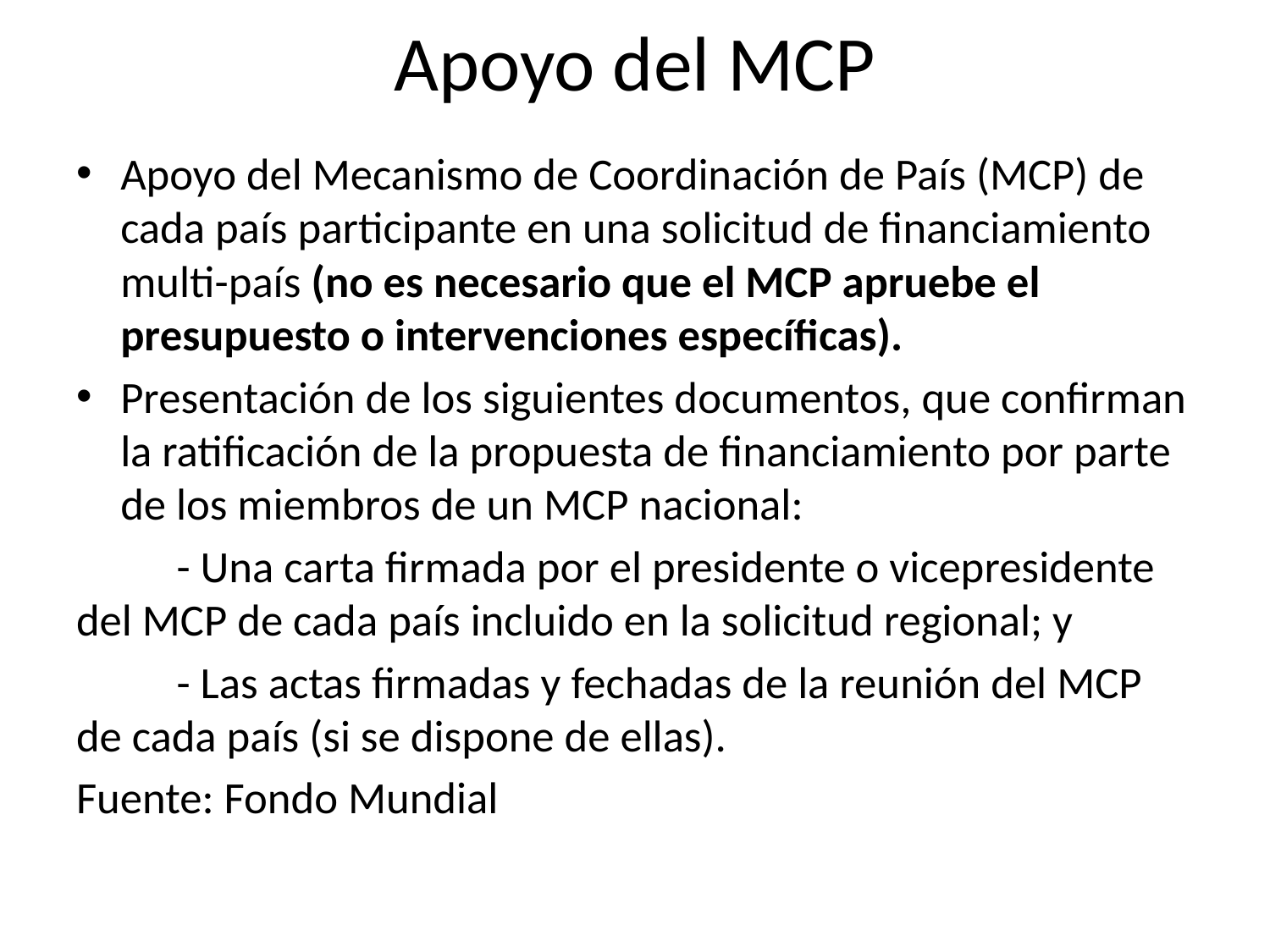

# Apoyo del MCP
Apoyo del Mecanismo de Coordinación de País (MCP) de cada país participante en una solicitud de financiamiento multi-país (no es necesario que el MCP apruebe el presupuesto o intervenciones específicas).
Presentación de los siguientes documentos, que confirman la ratificación de la propuesta de financiamiento por parte de los miembros de un MCP nacional:
	- Una carta firmada por el presidente o vicepresidente 	del MCP de cada país incluido en la solicitud regional; y
	- Las actas firmadas y fechadas de la reunión del MCP 	de cada país (si se dispone de ellas).
Fuente: Fondo Mundial